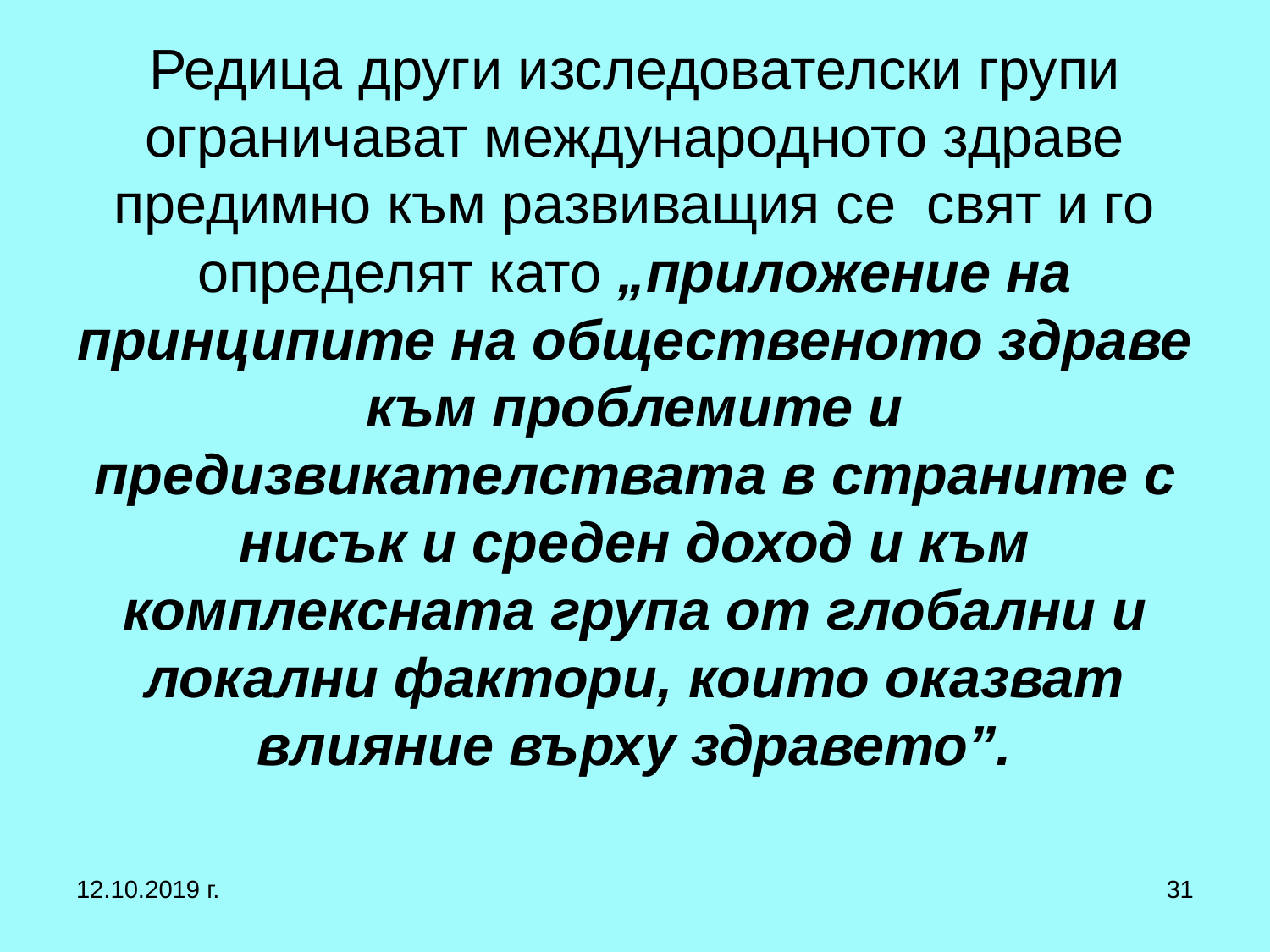

# Редица други изследователски групи ограничават международното здраве предимно към развиващия се  свят и го определят като „приложение на принципите на общественото здраве към проблемите и предизвикателствата в страните с нисък и среден доход и към комплексната група от глобални и локални фактори, които оказват влияние върху здравето”.
12.10.2019 г.
31